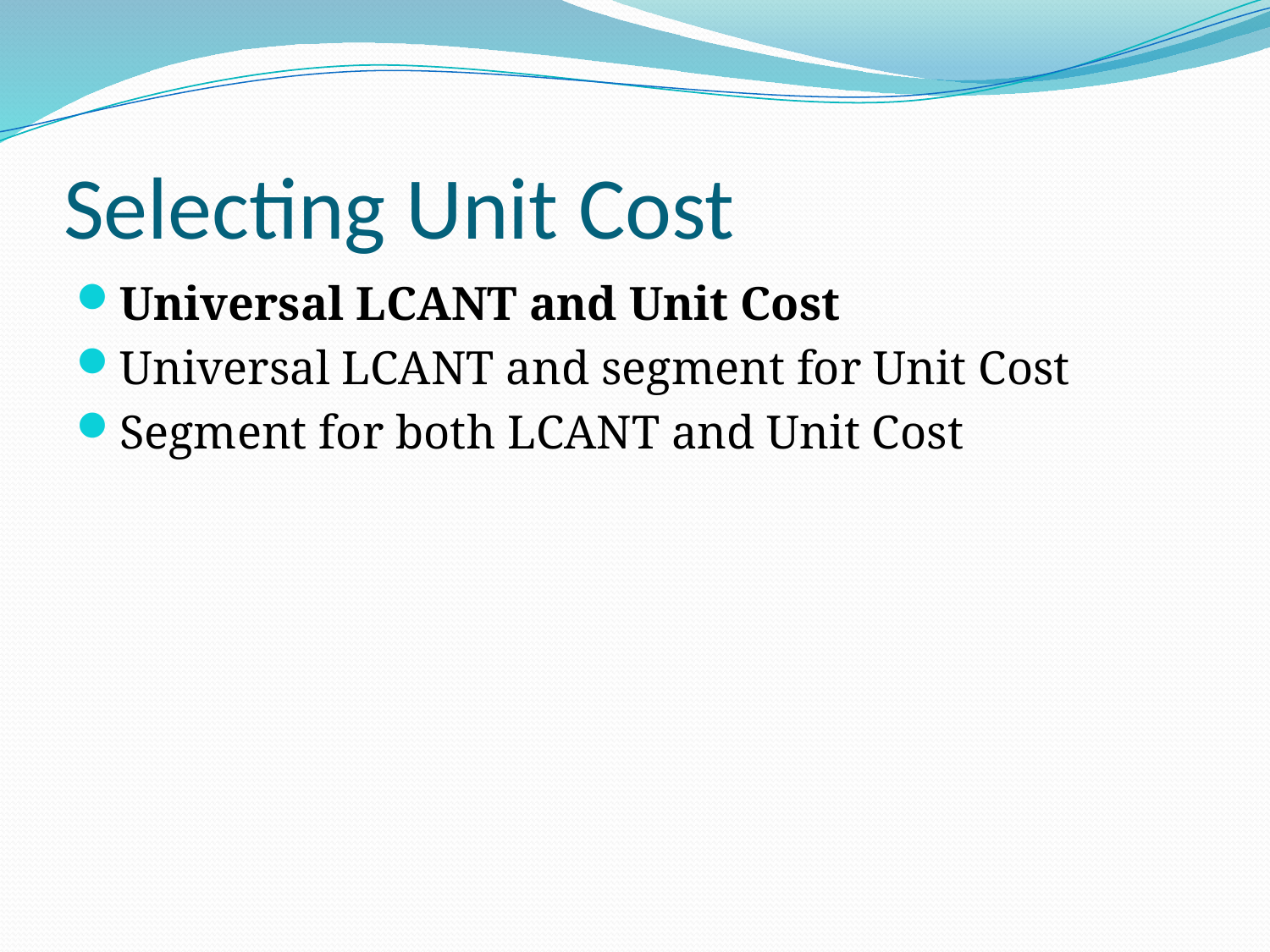

# Selecting Unit Cost
Universal LCANT and Unit Cost
Universal LCANT and segment for Unit Cost
Segment for both LCANT and Unit Cost